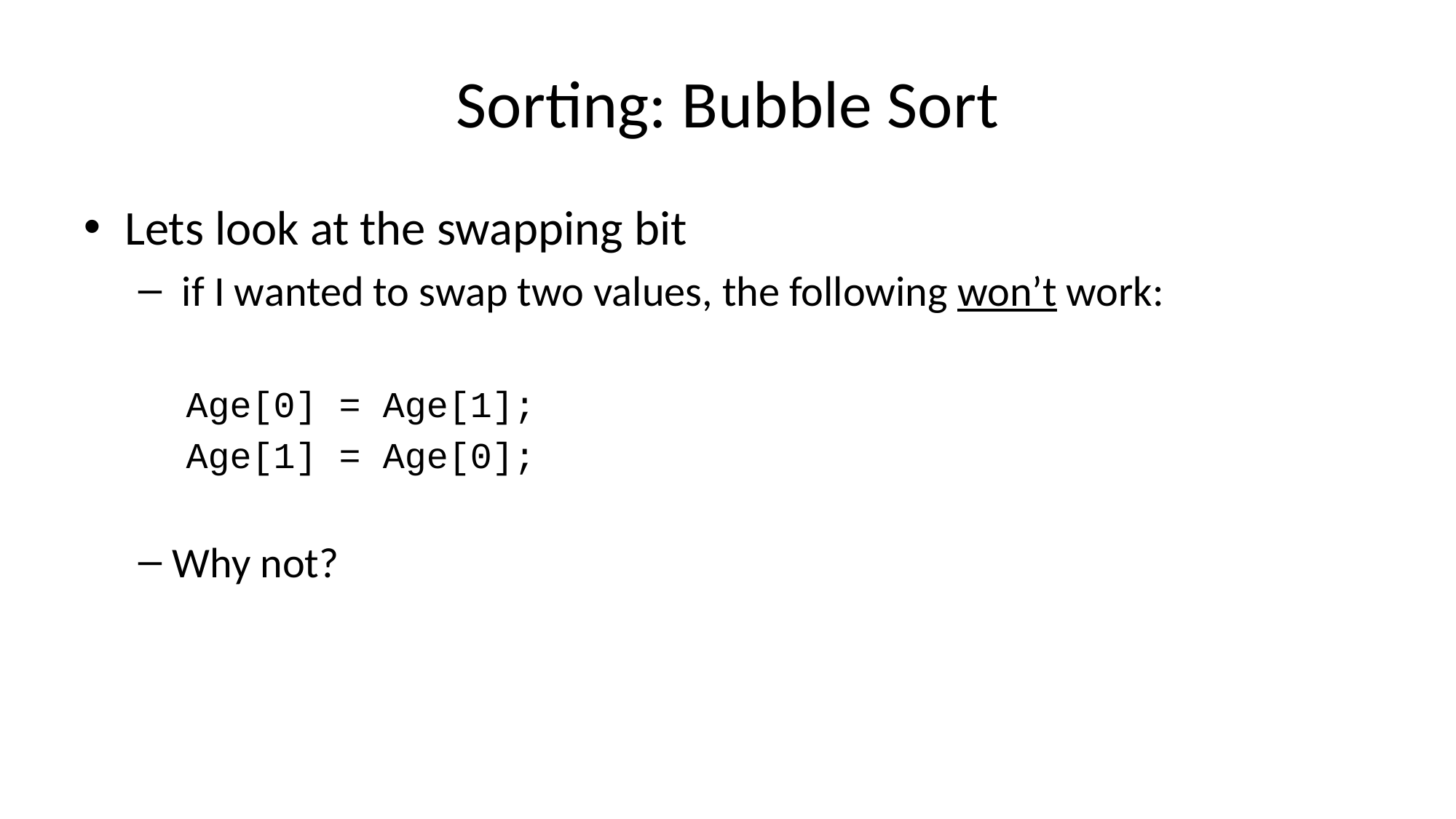

# Sorting: Bubble Sort
Lets look at the swapping bit
 if I wanted to swap two values, the following won’t work:

Age[0] = Age[1];
Age[1] = Age[0];

Why not?